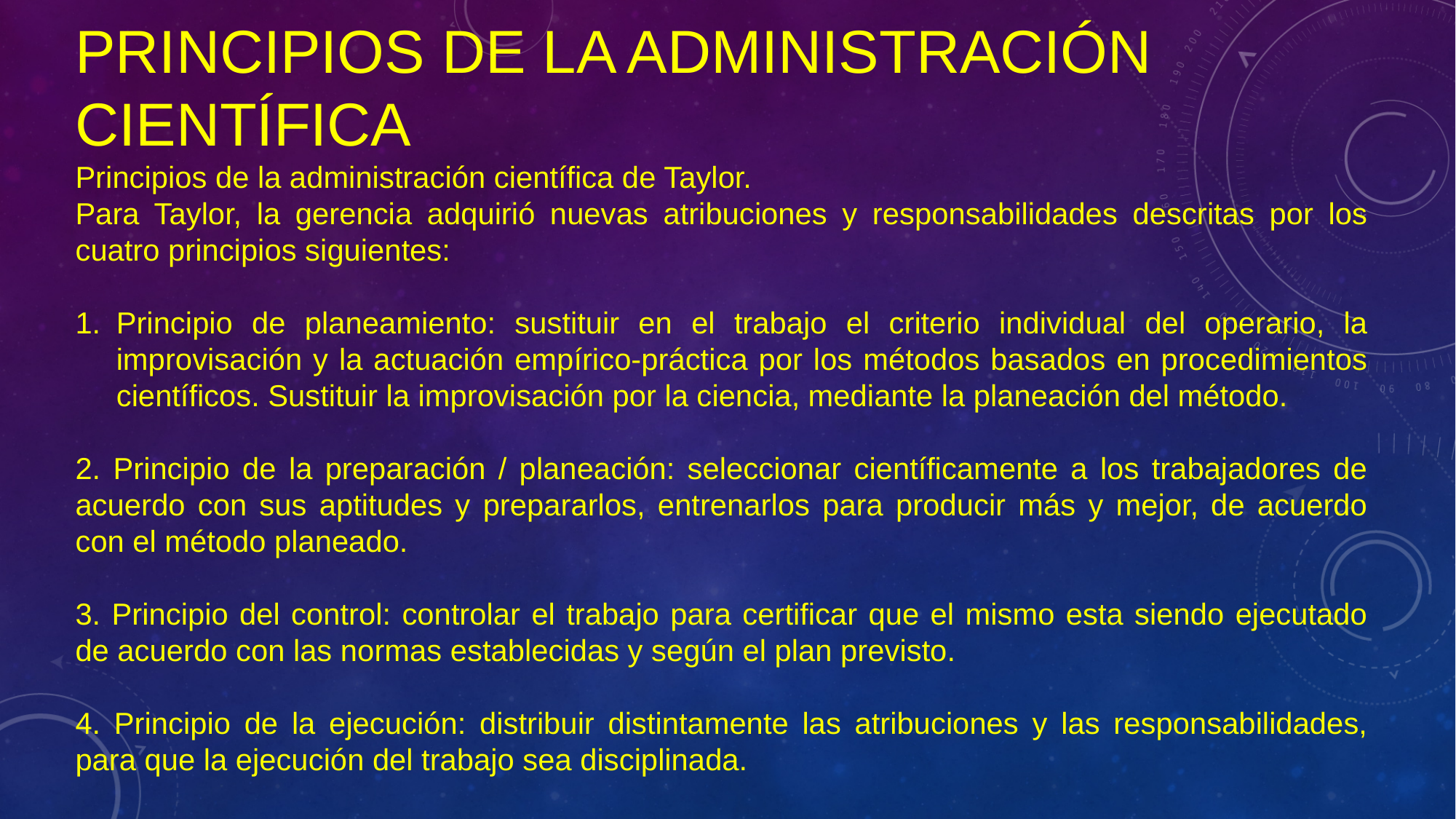

PRINCIPIOS DE LA ADMINISTRACIÓN CIENTÍFICA
Principios de la administración científica de Taylor.
Para Taylor, la gerencia adquirió nuevas atribuciones y responsabilidades descritas por los cuatro principios siguientes:

Principio de planeamiento: sustituir en el trabajo el criterio individual del operario, la improvisación y la actuación empírico-práctica por los métodos basados en procedimientos científicos. Sustituir la improvisación por la ciencia, mediante la planeación del método.

2. Principio de la preparación / planeación: seleccionar científicamente a los trabajadores de acuerdo con sus aptitudes y prepararlos, entrenarlos para producir más y mejor, de acuerdo con el método planeado.

3. Principio del control: controlar el trabajo para certificar que el mismo esta siendo ejecutado de acuerdo con las normas establecidas y según el plan previsto.

4. Principio de la ejecución: distribuir distintamente las atribuciones y las responsabilidades, para que la ejecución del trabajo sea disciplinada.